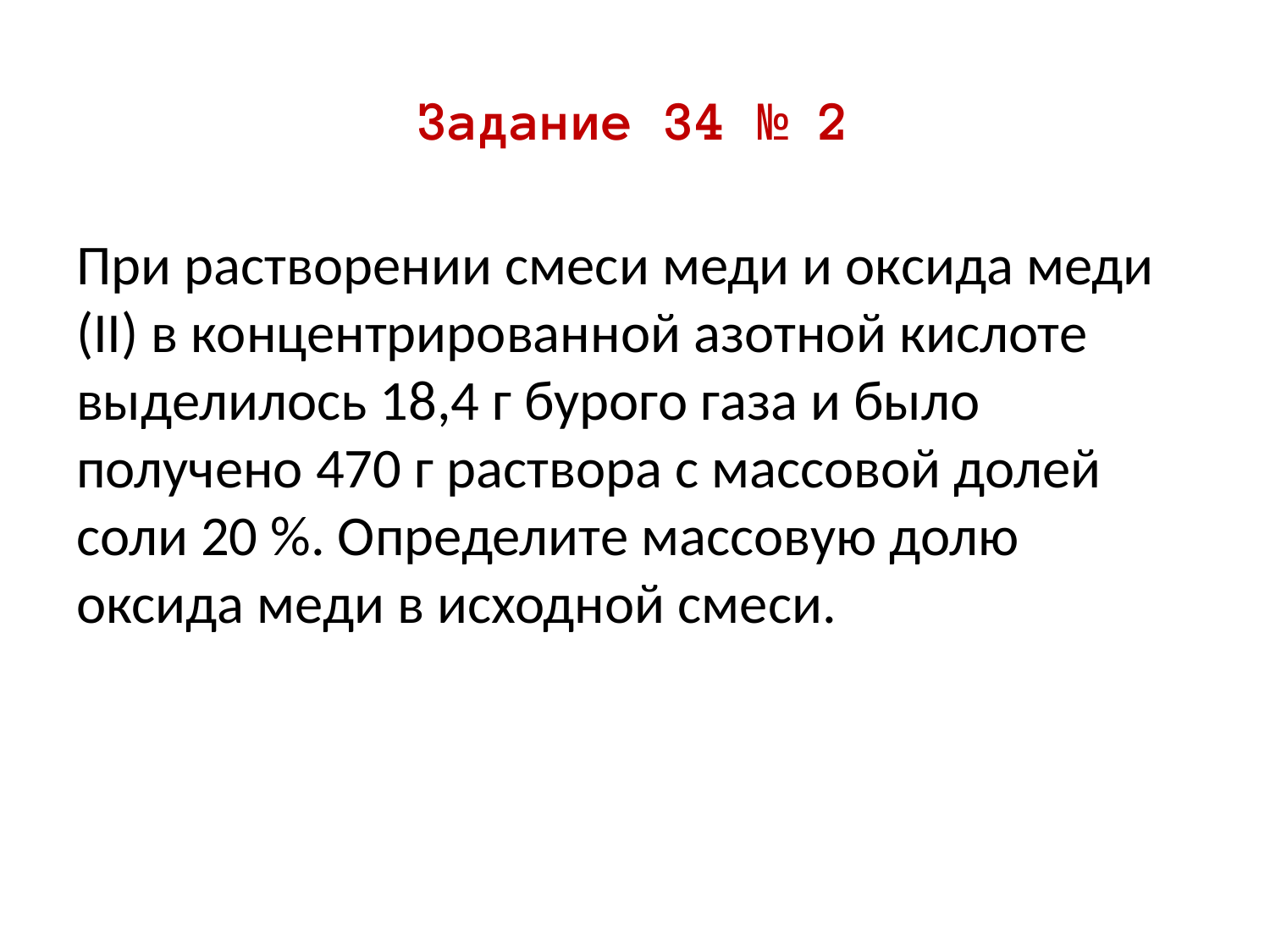

# Задание 34 № 2
При растворении смеси меди и оксида меди (II) в концентрированной азотной кислоте выделилось 18,4 г бурого газа и было получено 470 г раствора с массовой долей соли 20 %. Определите массовую долю оксида меди в исходной смеси.